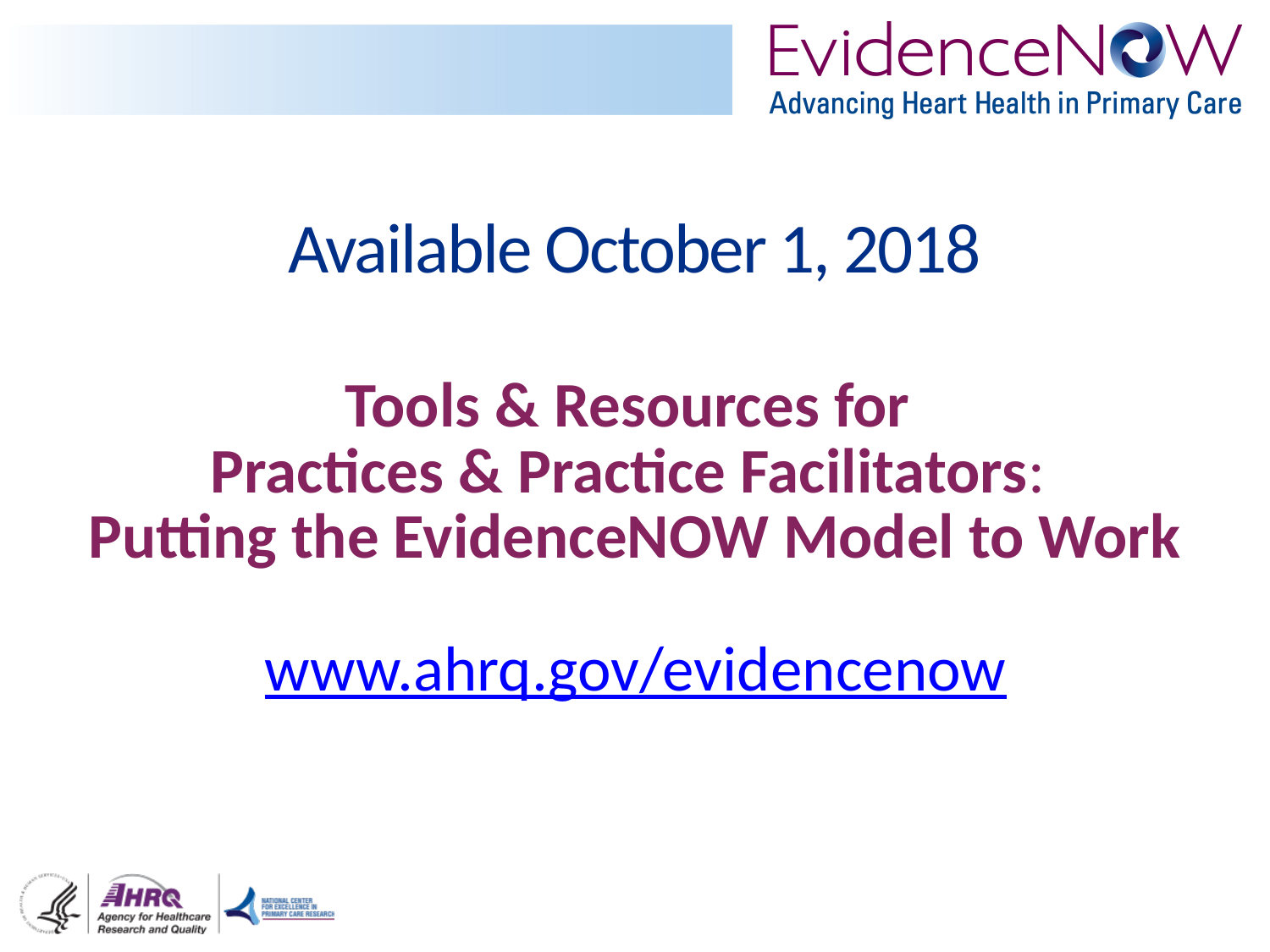

# Available October 1, 2018
Tools & Resources for
Practices & Practice Facilitators:
Putting the EvidenceNOW Model to Work

 www.ahrq.gov/evidencenow